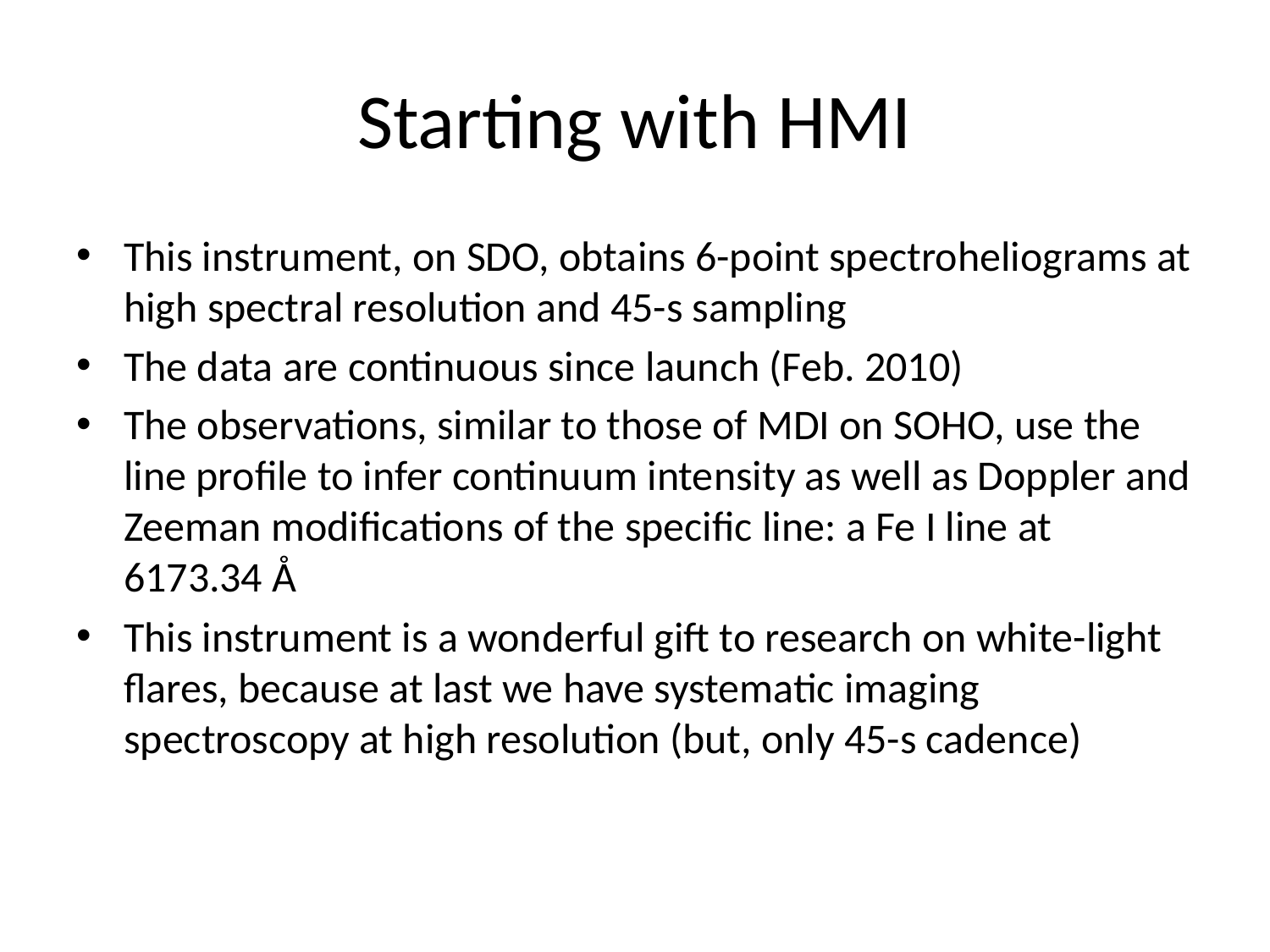

# Starting with HMI
This instrument, on SDO, obtains 6-point spectroheliograms at high spectral resolution and 45-s sampling
The data are continuous since launch (Feb. 2010)
The observations, similar to those of MDI on SOHO, use the line profile to infer continuum intensity as well as Doppler and Zeeman modifications of the specific line: a Fe I line at 6173.34 Å
This instrument is a wonderful gift to research on white-light flares, because at last we have systematic imaging spectroscopy at high resolution (but, only 45-s cadence)